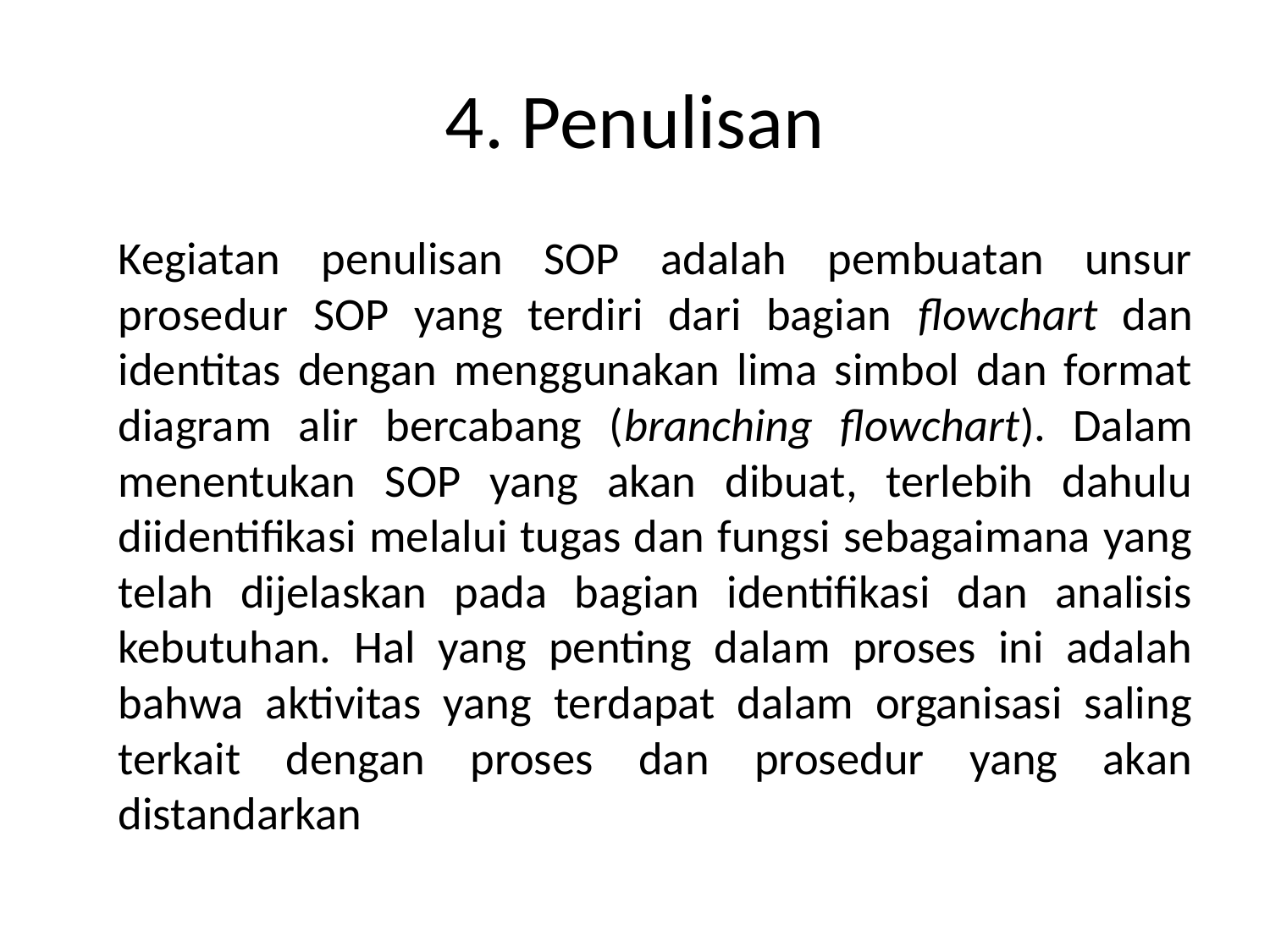

# 4. Penulisan
	Kegiatan penulisan SOP adalah pembuatan unsur prosedur SOP yang terdiri dari bagian flowchart dan identitas dengan menggunakan lima simbol dan format diagram alir bercabang (branching flowchart). Dalam menentukan SOP yang akan dibuat, terlebih dahulu diidentifikasi melalui tugas dan fungsi sebagaimana yang telah dijelaskan pada bagian identifikasi dan analisis kebutuhan. Hal yang penting dalam proses ini adalah bahwa aktivitas yang terdapat dalam organisasi saling terkait dengan proses dan prosedur yang akan distandarkan